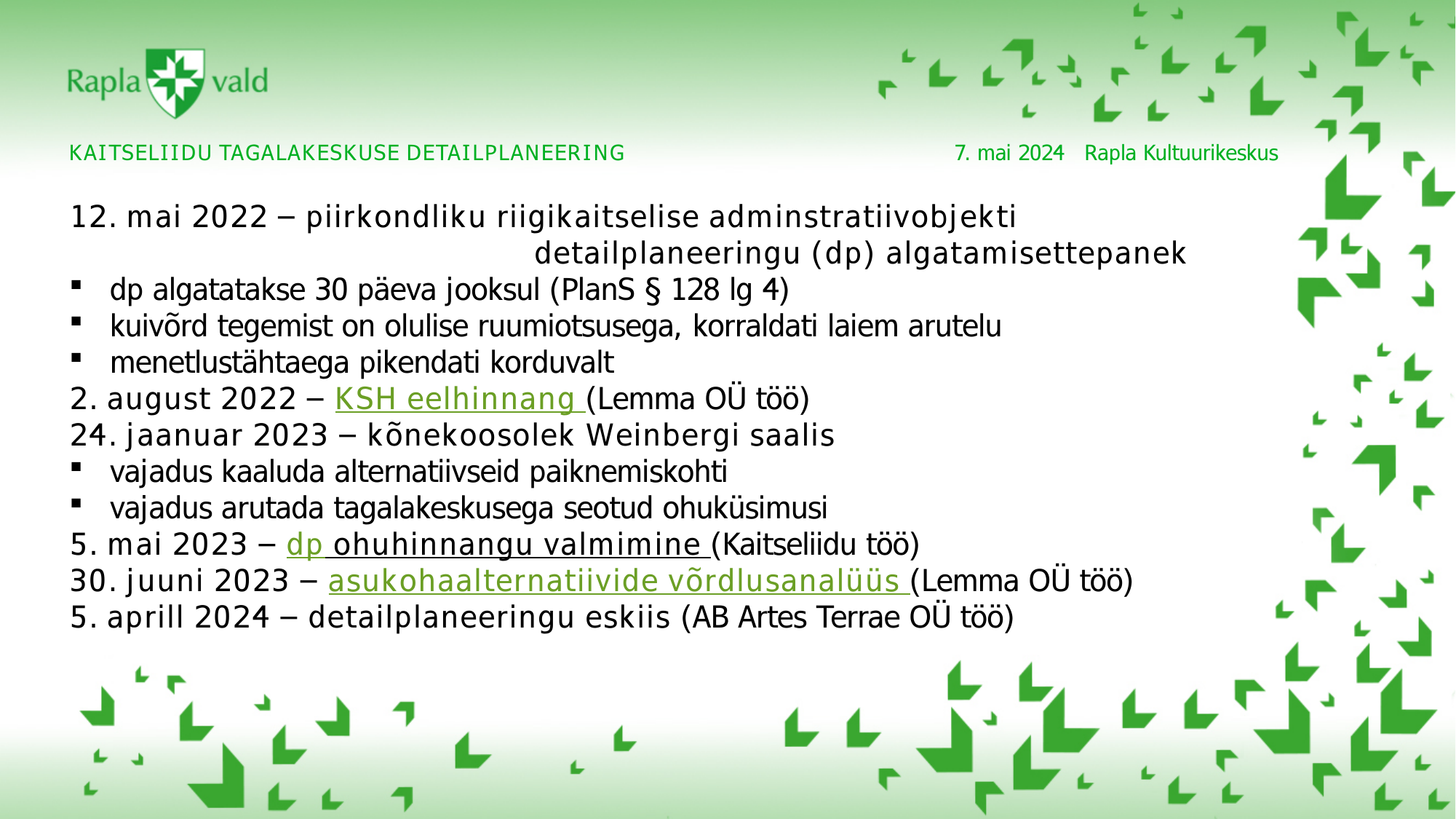

KAITSELIIDU TAGALAKESKUSE DETAILPLANEERING 	7. mai 2024   Rapla Kultuurikeskus
12. mai 2022 – piirkondliku riigikaitselise adminstratiivobjekti
 detailplaneeringu (dp) algatamisettepanek
dp algatatakse 30 päeva jooksul (PlanS § 128 lg 4)
kuivõrd tegemist on olulise ruumiotsusega, korraldati laiem arutelu
menetlustähtaega pikendati korduvalt
2. august 2022 – KSH eelhinnang (Lemma OÜ töö)
24. jaanuar 2023 – kõnekoosolek Weinbergi saalis
vajadus kaaluda alternatiivseid paiknemiskohti
vajadus arutada tagalakeskusega seotud ohuküsimusi
5. mai 2023 – dp ohuhinnangu valmimine (Kaitseliidu töö)
30. juuni 2023 – asukohaalternatiivide võrdlusanalüüs (Lemma OÜ töö)
5. aprill 2024 – detailplaneeringu eskiis (AB Artes Terrae OÜ töö)